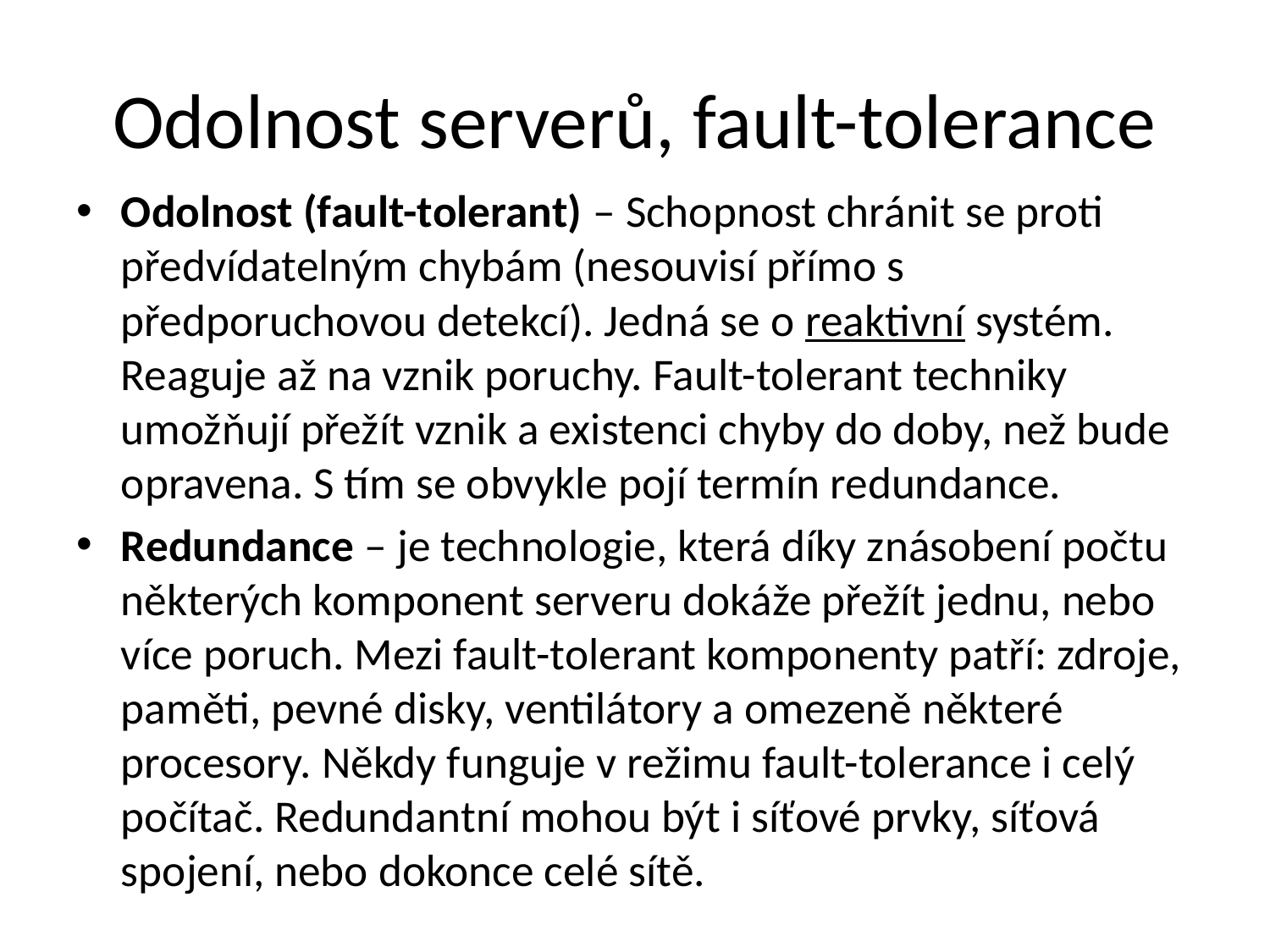

# Odolnost serverů, fault-tolerance
Odolnost (fault-tolerant) – Schopnost chránit se proti předvídatelným chybám (nesouvisí přímo s předporuchovou detekcí). Jedná se o reaktivní systém. Reaguje až na vznik poruchy. Fault-tolerant techniky umožňují přežít vznik a existenci chyby do doby, než bude opravena. S tím se obvykle pojí termín redundance.
Redundance – je technologie, která díky znásobení počtu některých komponent serveru dokáže přežít jednu, nebo více poruch. Mezi fault-tolerant komponenty patří: zdroje, paměti, pevné disky, ventilátory a omezeně některé procesory. Někdy funguje v režimu fault-tolerance i celý počítač. Redundantní mohou být i síťové prvky, síťová spojení, nebo dokonce celé sítě.